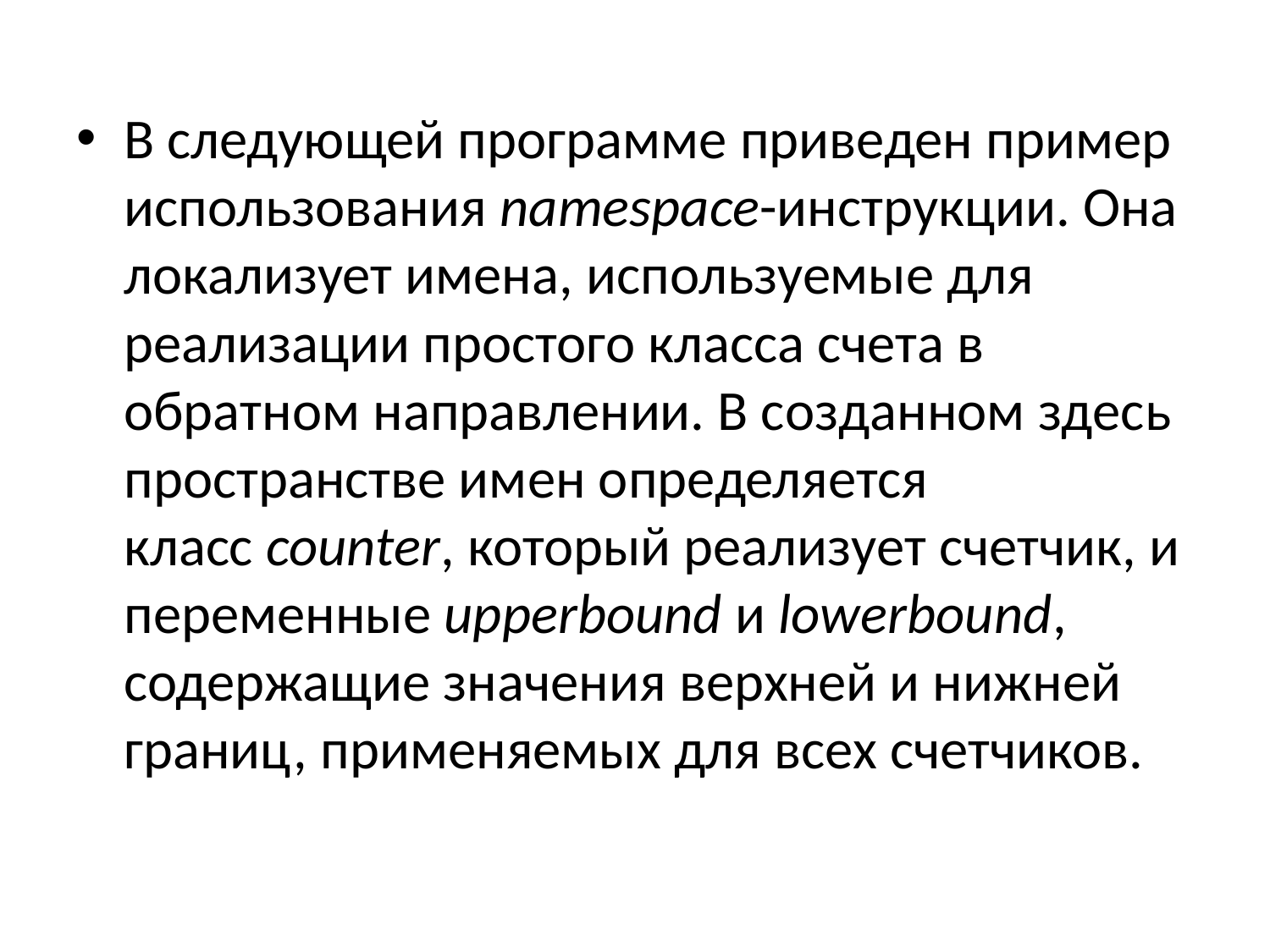

В следующей программе приведен пример использования namespace-инструкции. Она локализует имена, используемые для реализации простого класса счета в обратном направлении. В созданном здесь пространстве имен определяется класс counter, который реализует счетчик, и переменные upperbound и lowerbound, содержащие значения верхней и нижней границ, применяемых для всех счетчиков.